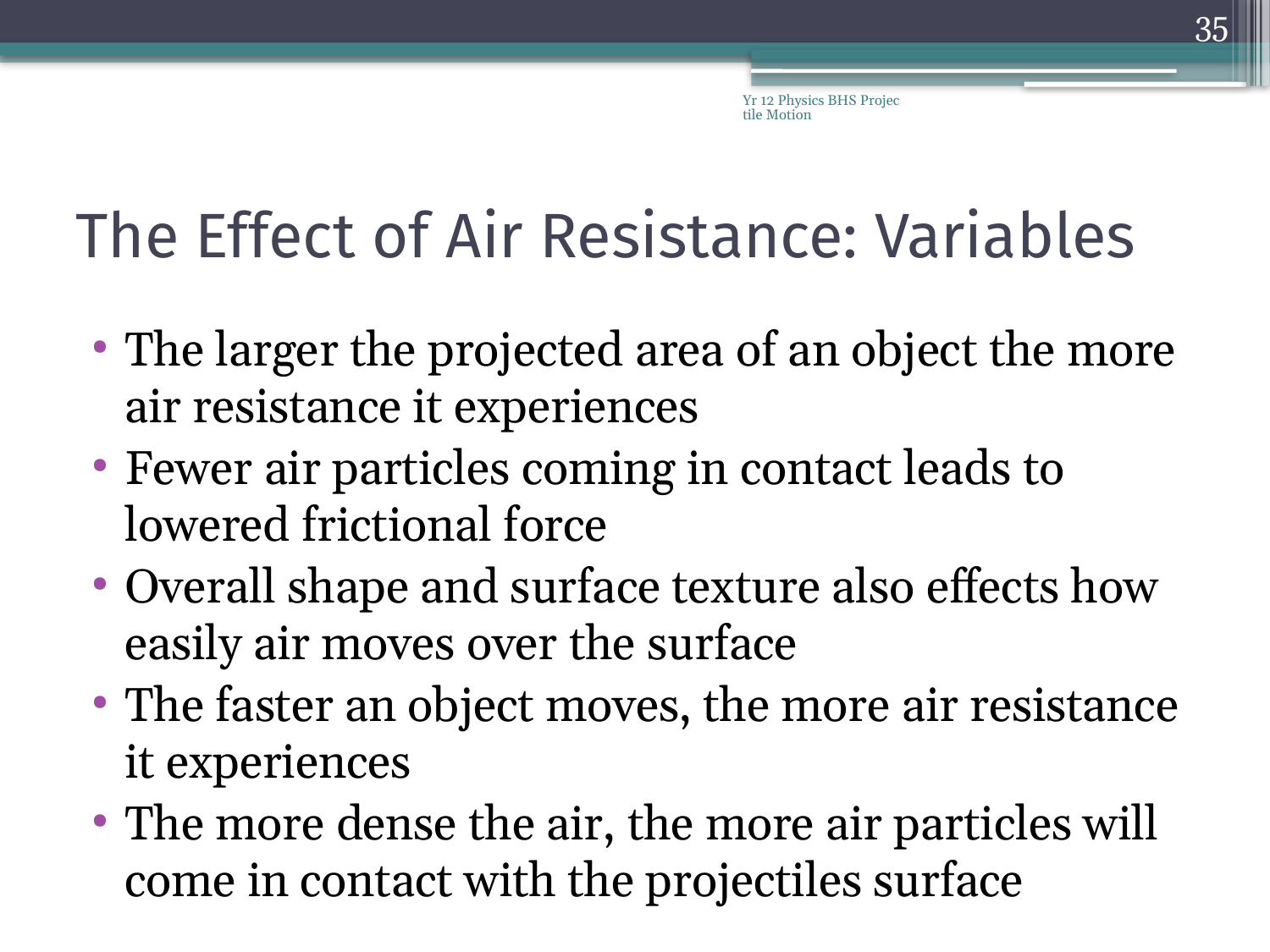

35
Yr 12 Physics BHS Projectile Motion
# The Effect of Air Resistance: Variables
The larger the projected area of an object the more air resistance it experiences
Fewer air particles coming in contact leads to lowered frictional force
Overall shape and surface texture also effects how easily air moves over the surface
The faster an object moves, the more air resistance it experiences
The more dense the air, the more air particles will come in contact with the projectiles surface